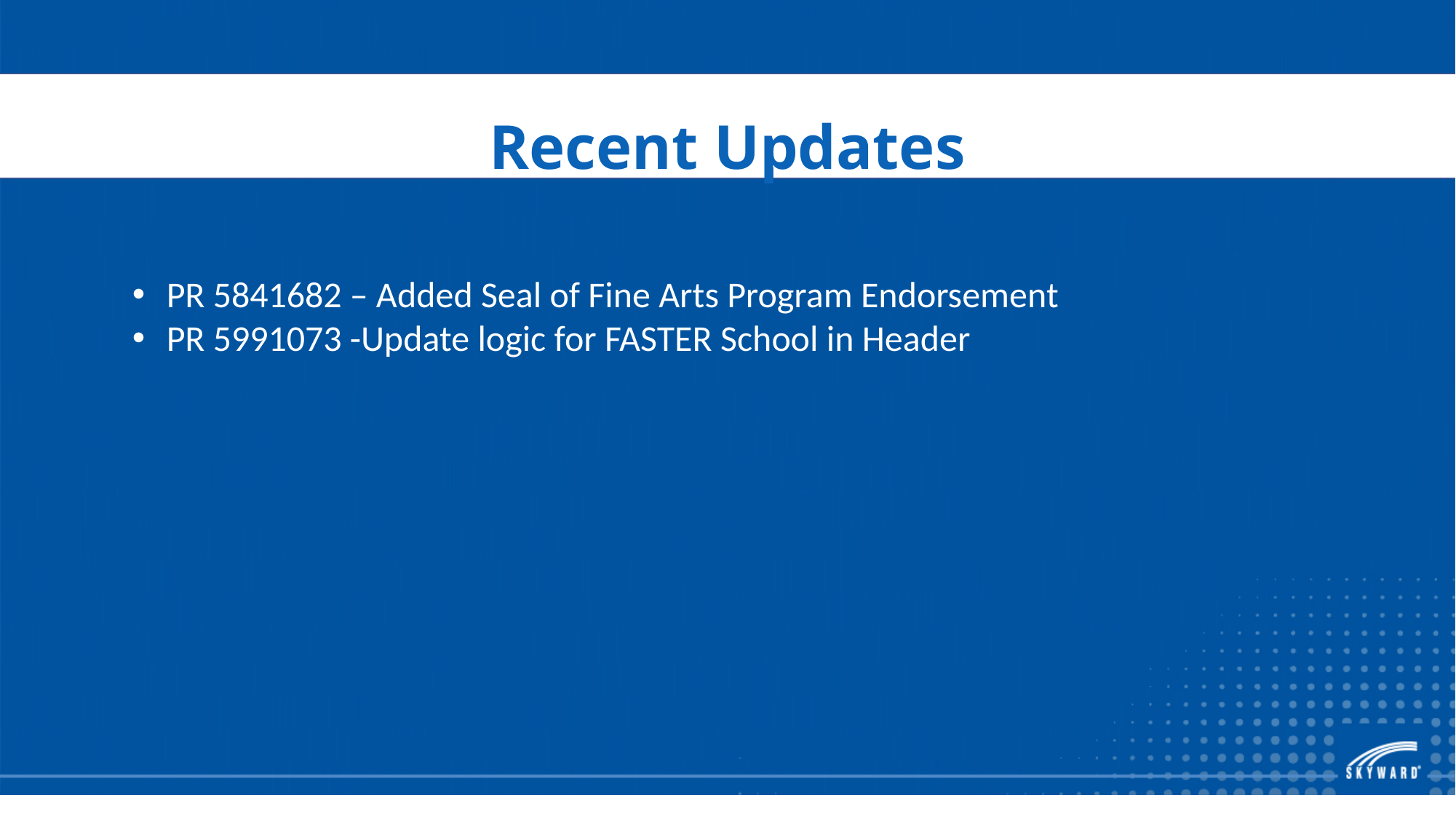

# Recent Updates
PR 5841682 – Added Seal of Fine Arts Program Endorsement
PR 5991073 -Update logic for FASTER School in Header